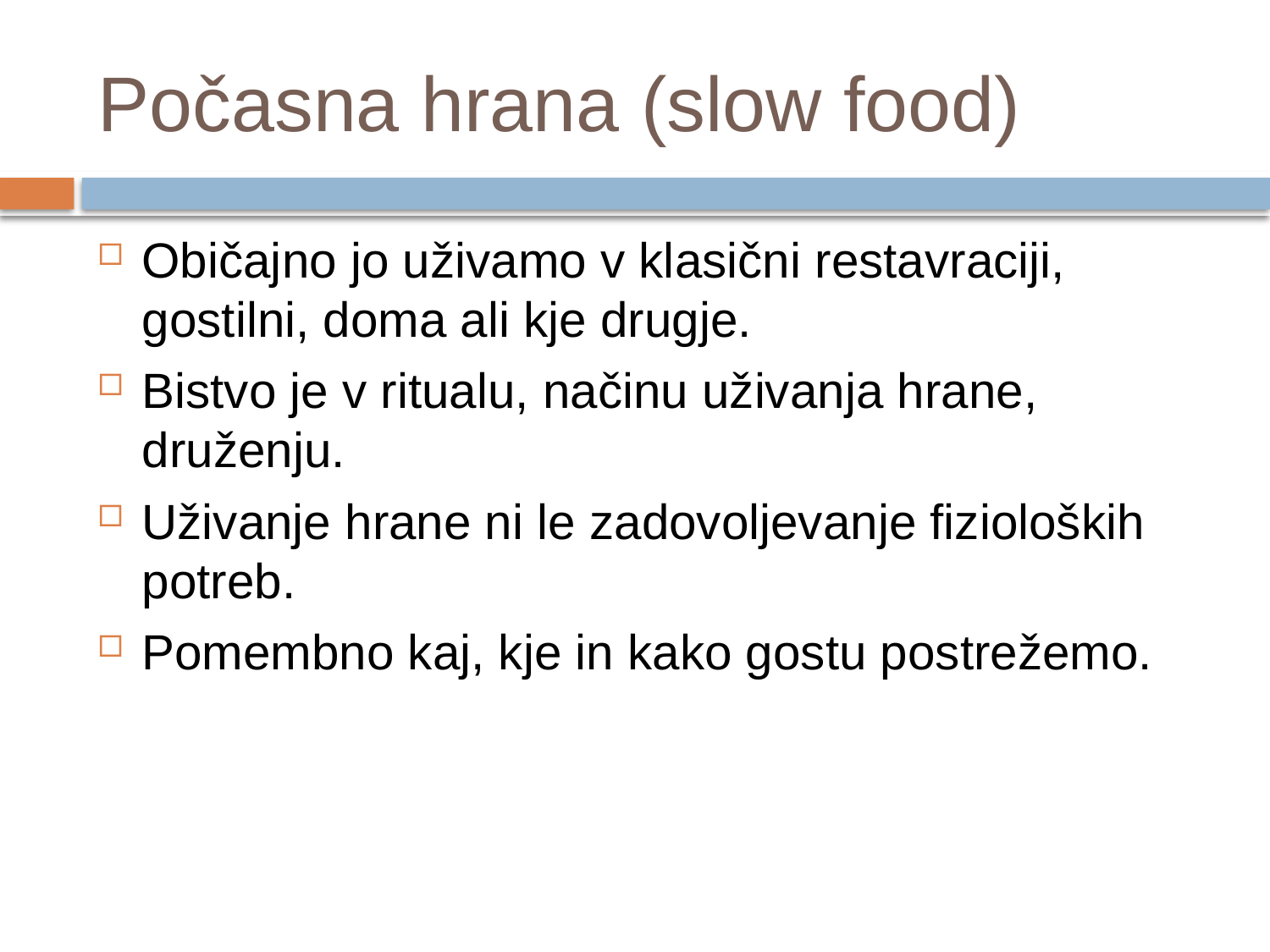

# Počasna hrana (slow food)
Običajno jo uživamo v klasični restavraciji, gostilni, doma ali kje drugje.
Bistvo je v ritualu, načinu uživanja hrane, druženju.
Uživanje hrane ni le zadovoljevanje fizioloških potreb.
Pomembno kaj, kje in kako gostu postrežemo.